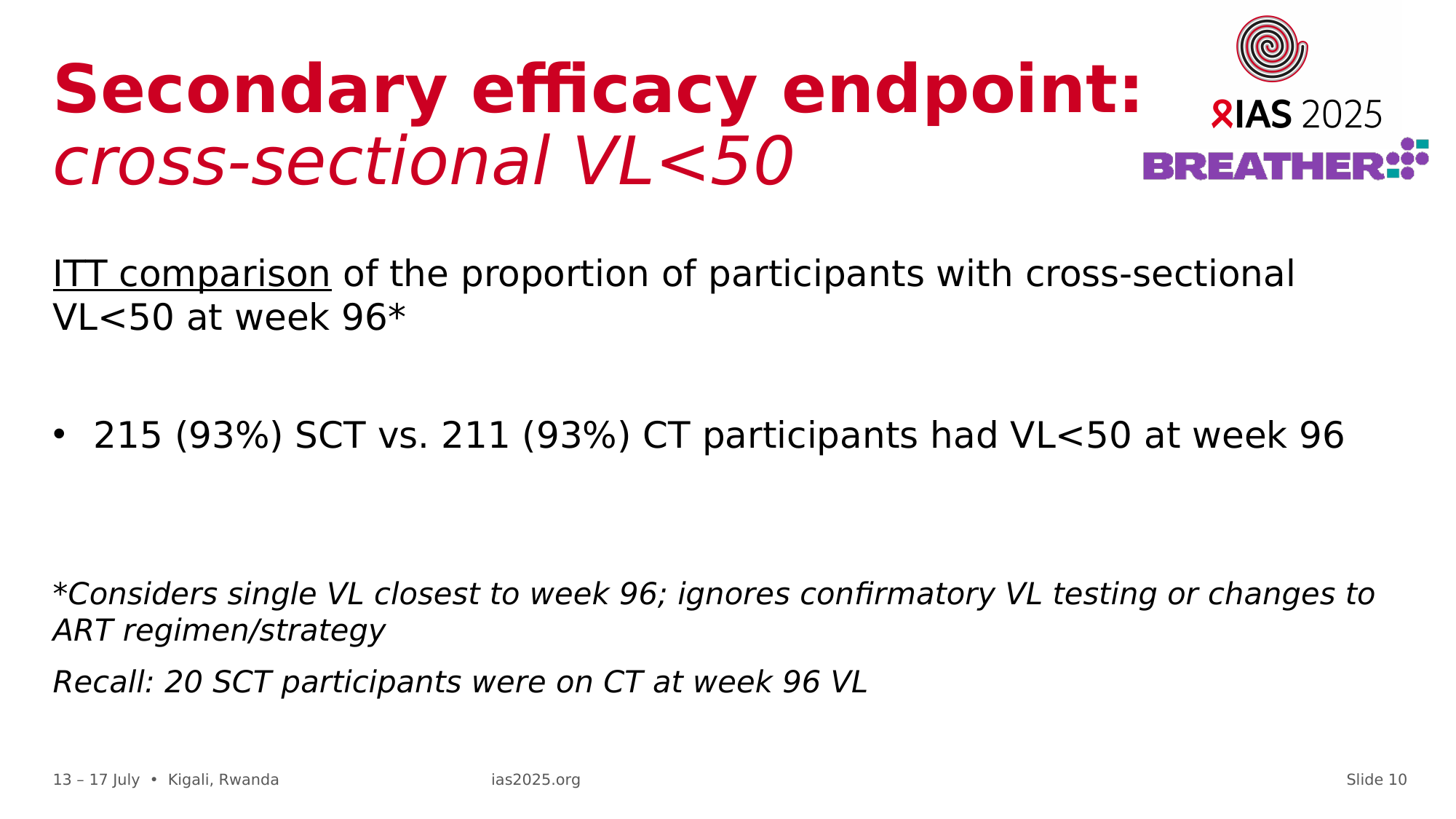

# Secondary efficacy endpoint: cross-sectional VL<50
ITT comparison of the proportion of participants with cross-sectional VL<50 at week 96*

215 (93%) SCT vs. 211 (93%) CT participants had VL<50 at week 96

*Considers single VL closest to week 96; ignores confirmatory VL testing or changes to ART regimen/strategy
Recall: 20 SCT participants were on CT at week 96 VL
Slide 10